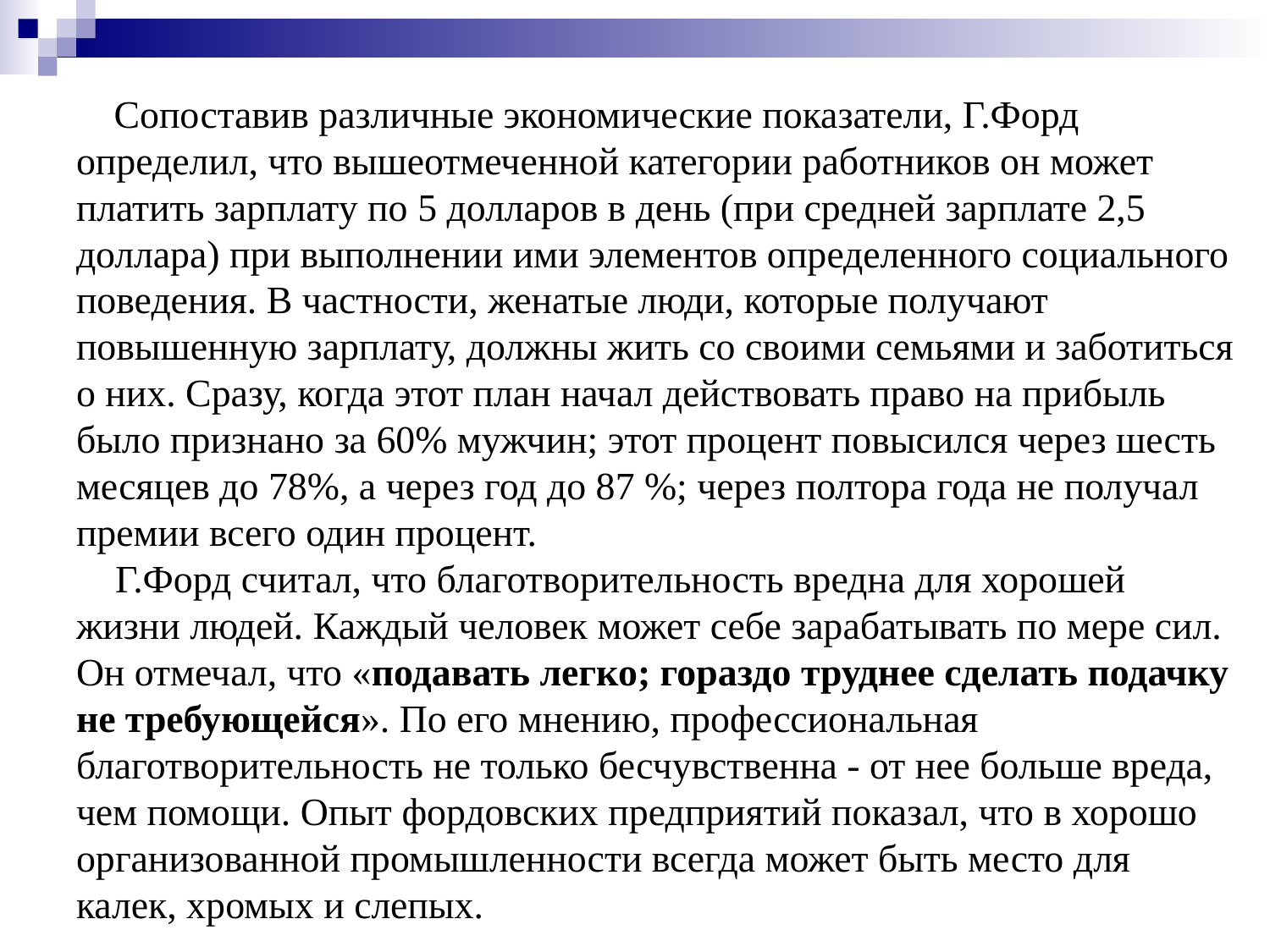

# Сопоставив различные экономические показатели, Г.Форд определил, что вышеотмеченной категории работников он может платить зарплату по 5 долларов в день (при средней зарплате 2,5 доллара) при выполнении ими элементов определенного социального поведения. В частности, женатые люди, которые получают повышенную зарплату, должны жить со своими семьями и заботиться о них. Сразу, когда этот план начал действовать право на прибыль было признано за 60% мужчин; этот процент повысился через шесть месяцев до 78%, а через год до 87 %; через полтора года не получал премии всего один процент. Г.Форд считал, что благотворительность вредна для хорошей жизни людей. Каждый человек может себе зарабатывать по мере сил. Он отмечал, что «подавать легко; гораздо труднее сделать подачку не требующейся». По его мнению, профессиональная благотворительность не только бесчувственна - от нее больше вреда, чем помощи. Опыт фордовских предприятий показал, что в хорошо организованной промышленности всегда может быть место для калек, хромых и слепых.